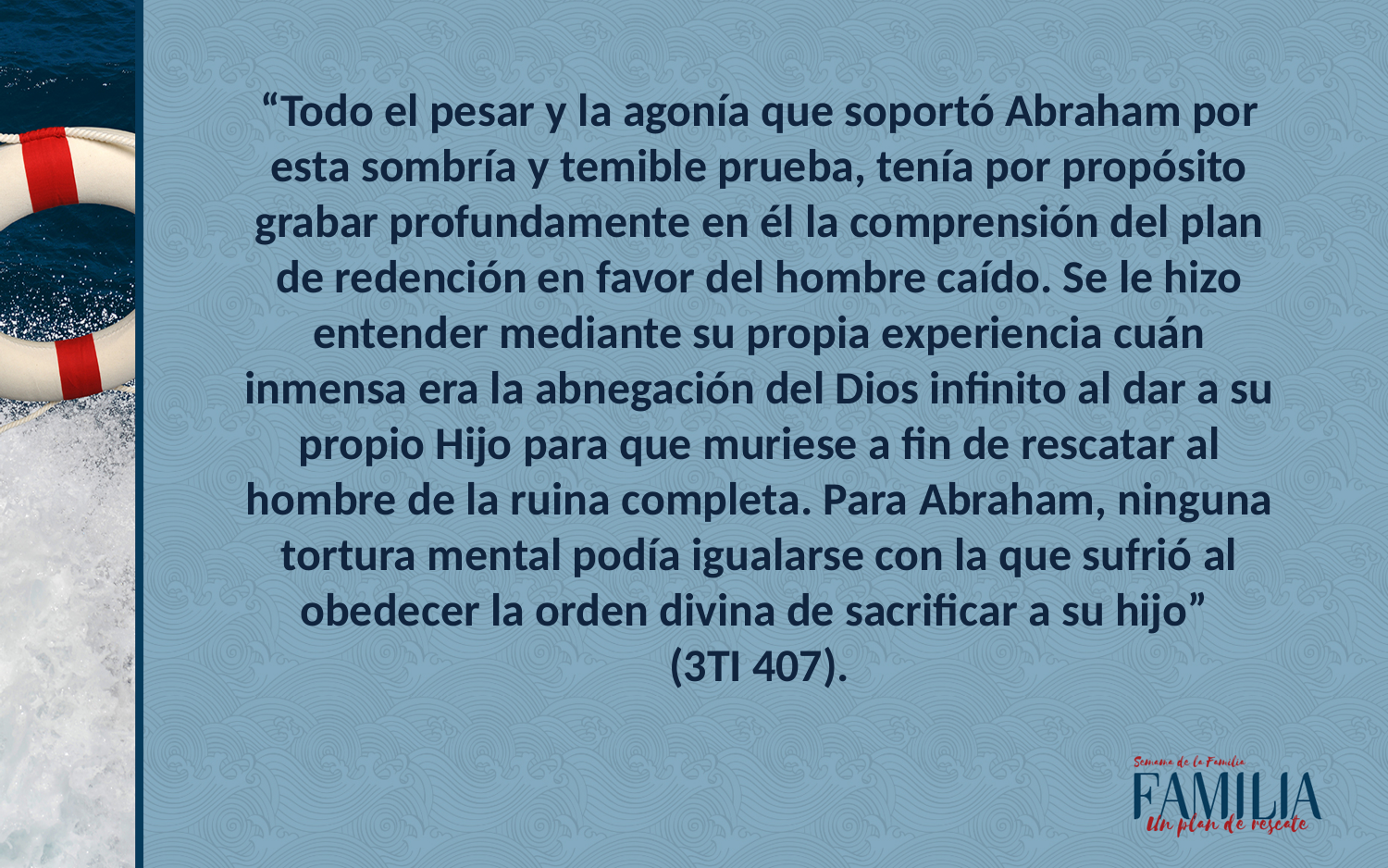

“Todo el pesar y la agonía que soportó Abraham por esta sombría y temible prueba, tenía por propósito grabar profundamente en él la comprensión del plan de redención en favor del hombre caído. Se le hizo entender mediante su propia experiencia cuán inmensa era la abnegación del Dios infinito al dar a su propio Hijo para que muriese a fin de rescatar al hombre de la ruina completa. Para Abraham, ninguna tortura mental podía igualarse con la que sufrió al obedecer la orden divina de sacrificar a su hijo”
(3TI 407).